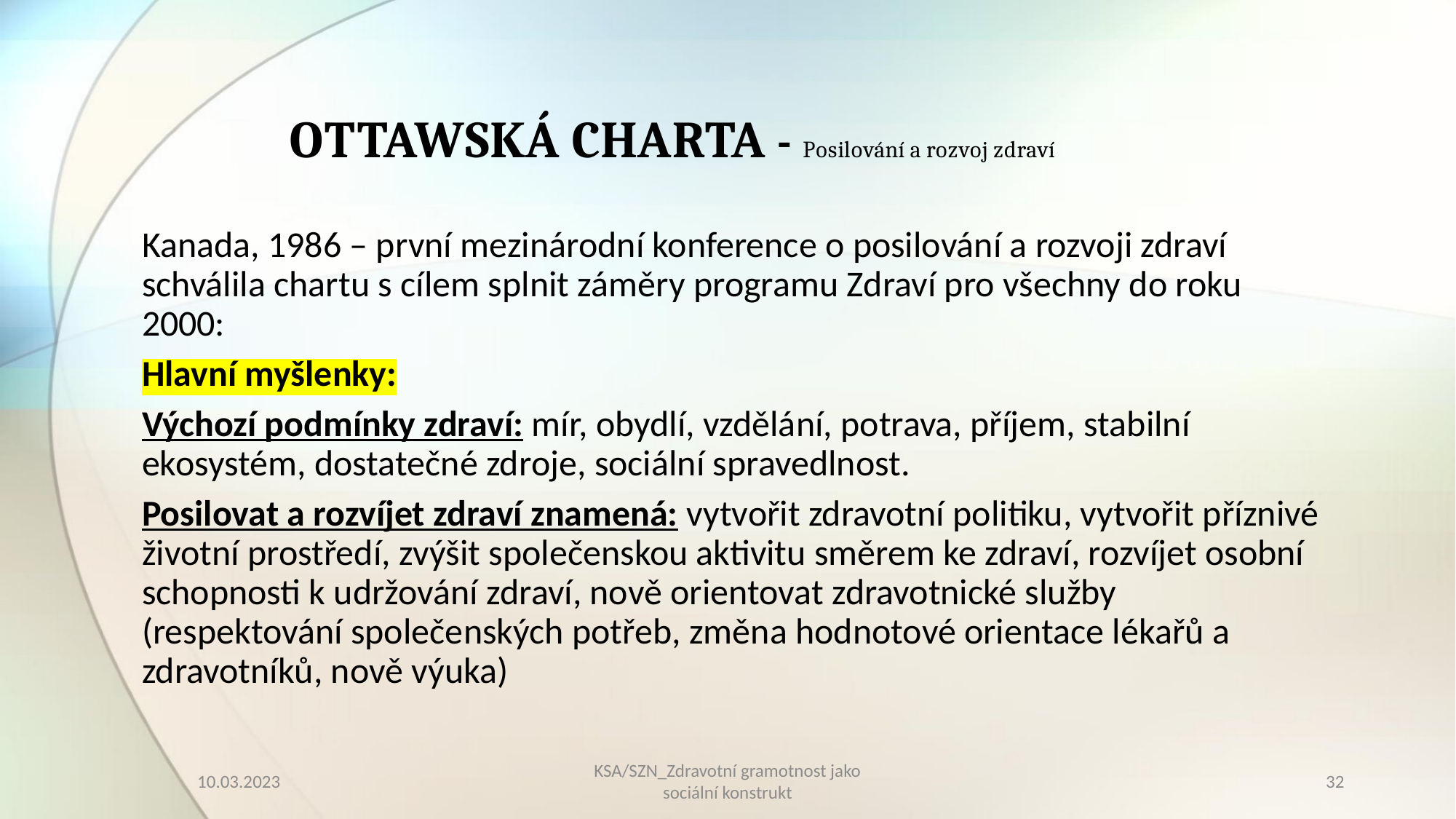

# OTTAWSKÁ CHARTA - Posilování a rozvoj zdraví
Kanada, 1986 – první mezinárodní konference o posilování a rozvoji zdraví schválila chartu s cílem splnit záměry programu Zdraví pro všechny do roku 2000:
Hlavní myšlenky:
Výchozí podmínky zdraví: mír, obydlí, vzdělání, potrava, příjem, stabilní ekosystém, dostatečné zdroje, sociální spravedlnost.
Posilovat a rozvíjet zdraví znamená: vytvořit zdravotní politiku, vytvořit příznivé životní prostředí, zvýšit společenskou aktivitu směrem ke zdraví, rozvíjet osobní schopnosti k udržování zdraví, nově orientovat zdravotnické služby (respektování společenských potřeb, změna hodnotové orientace lékařů a zdravotníků, nově výuka)

10.03.2023
KSA/SZN_Zdravotní gramotnost jako sociální konstrukt
32